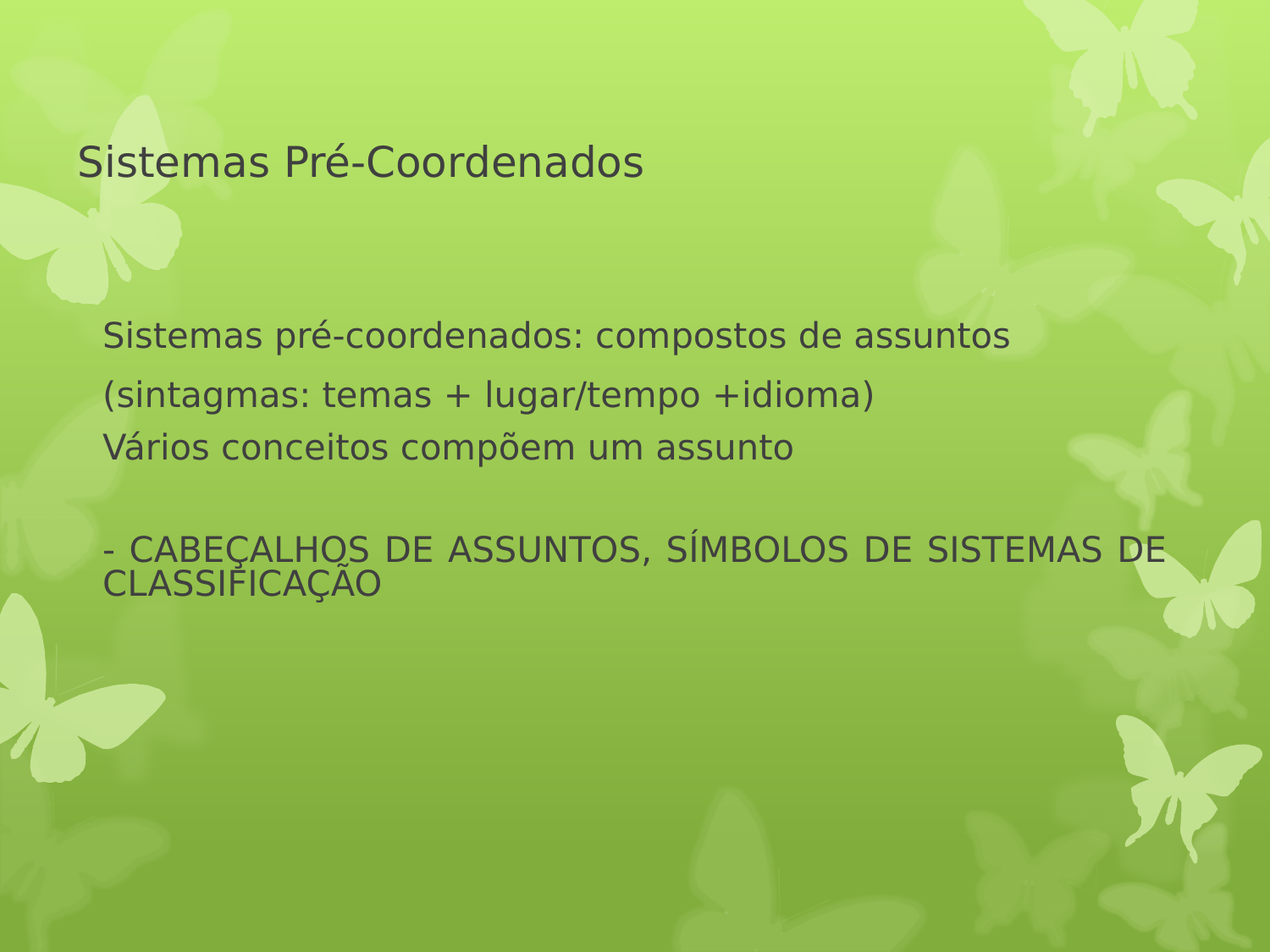

# Sistemas Pré-Coordenados
Sistemas pré-coordenados: compostos de assuntos
(sintagmas: temas + lugar/tempo +idioma)
Vários conceitos compõem um assunto

- CABEÇALHOS DE ASSUNTOS, SÍMBOLOS DE SISTEMAS DE CLASSIFICAÇÃO